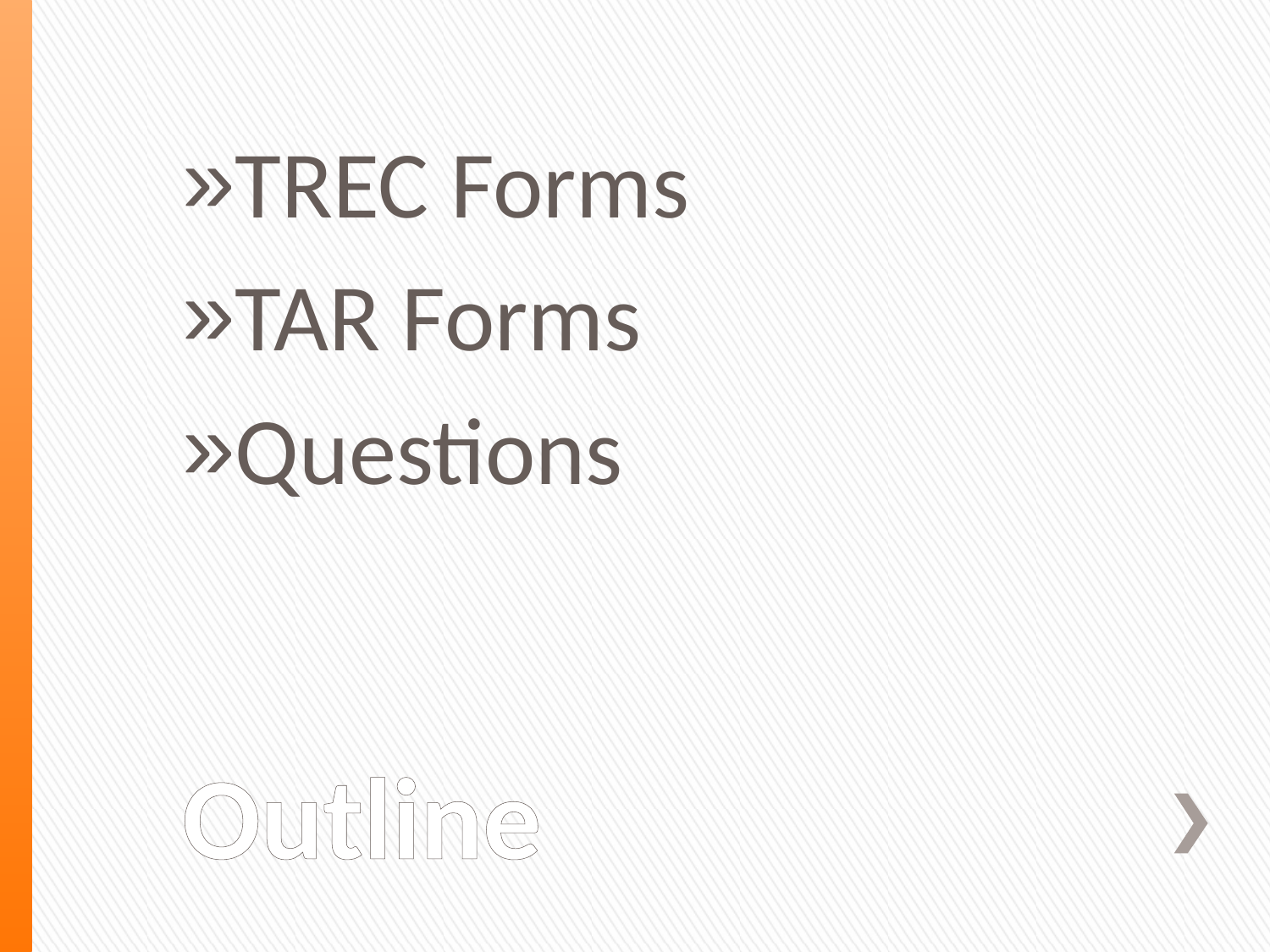

TREC Forms
TAR Forms
Questions
# Outline